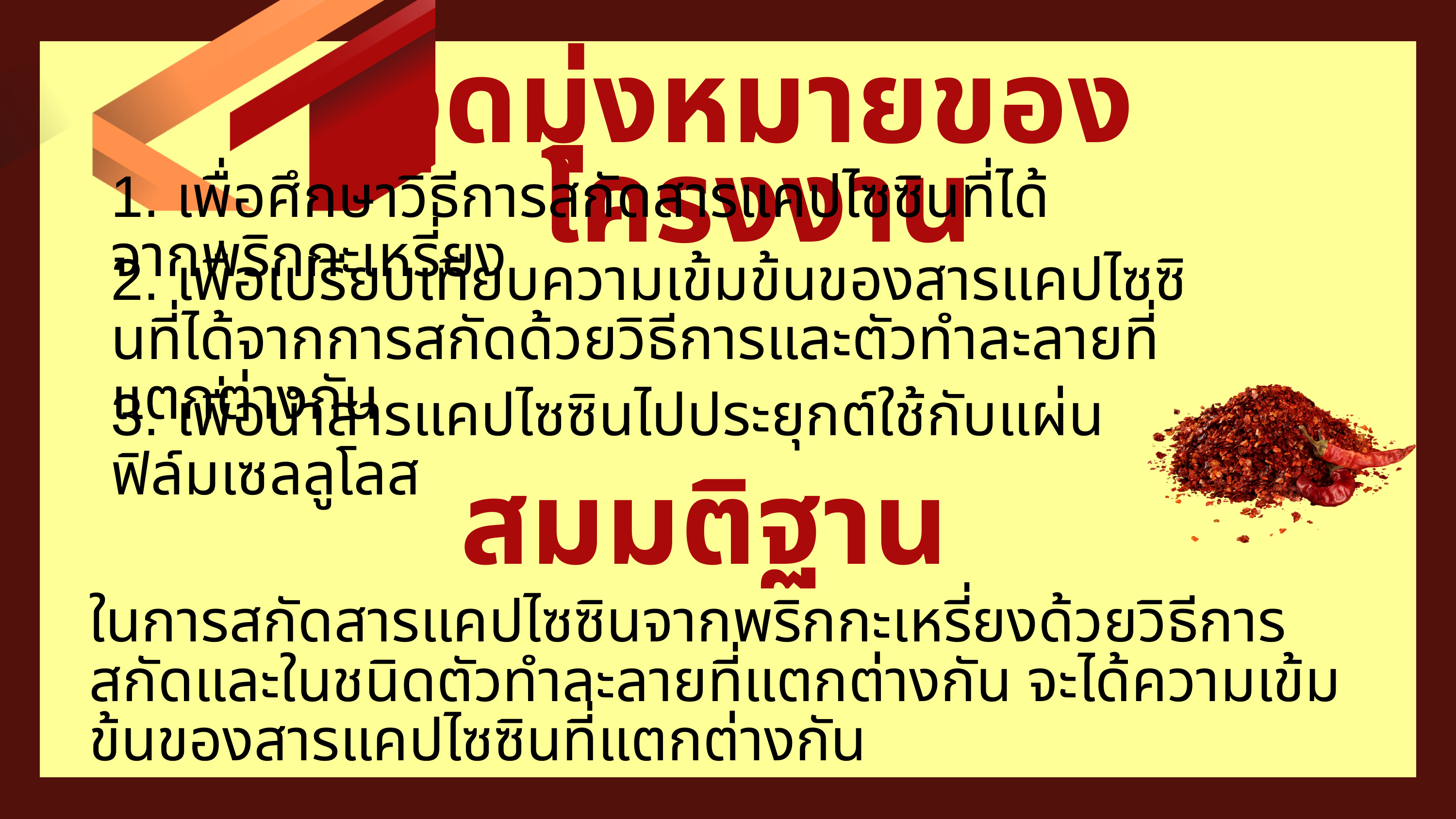

จุดมุ่งหมายของโครงงาน
1. เพื่อศึกษาวิธีการสกัดสารแคปไซซินที่ได้จากพริกกะเหรี่ยง
2. เพื่อเปรียบเทียบความเข้มข้นของสารแคปไซซินที่ได้จากการสกัดด้วยวิธีการและตัวทำละลายที่แตกต่างกัน

3. เพื่อนำสารแคปไซซินไปประยุกต์ใช้กับแผ่นฟิล์มเซลลูโลส
สมมติฐาน
ในการสกัดสารแคปไซซินจากพริกกะเหรี่ยงด้วยวิธีการสกัดและในชนิดตัวทำละลายที่แตกต่างกัน จะได้ความเข้มข้นของสารแคปไซซินที่แตกต่างกัน